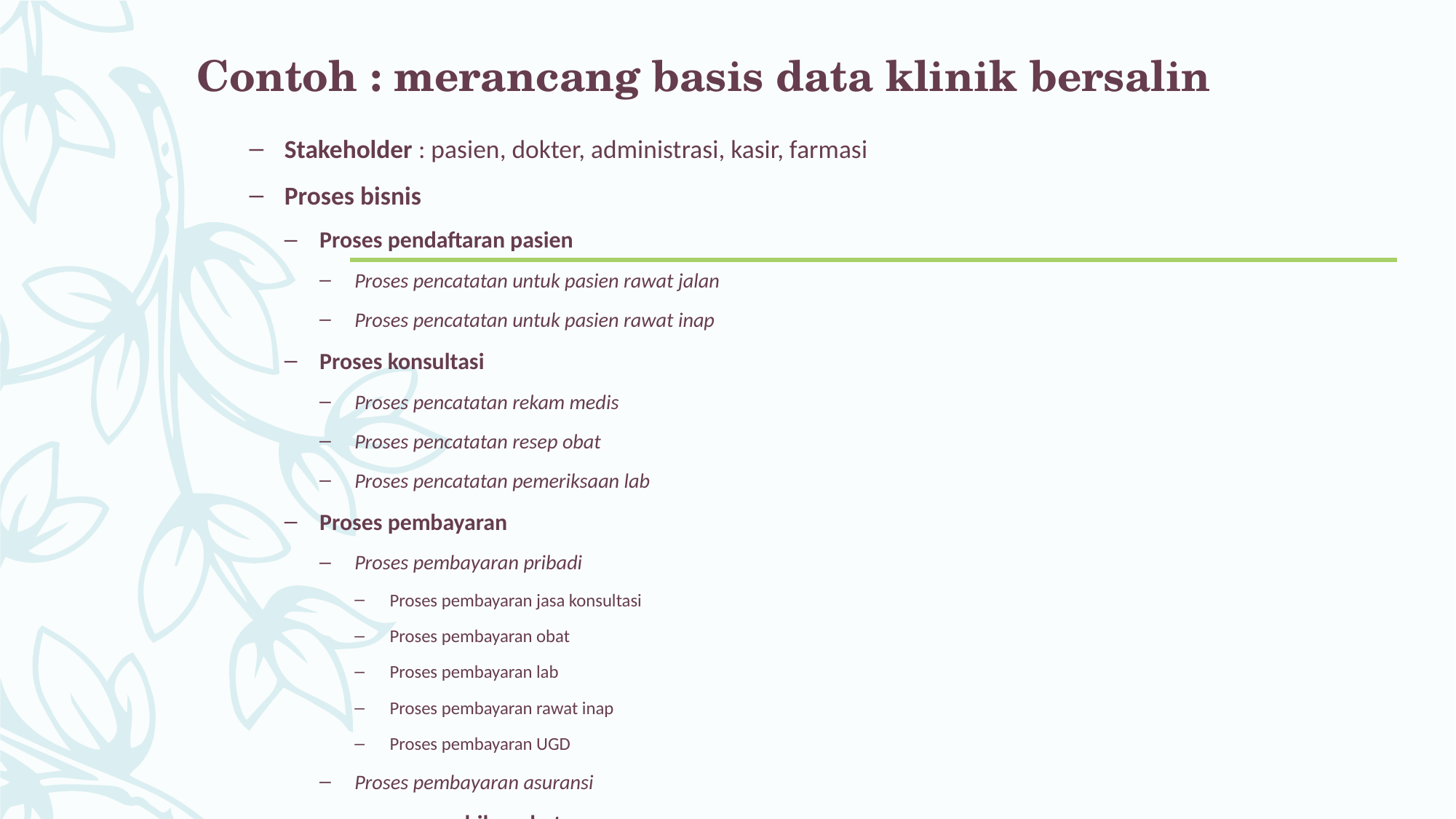

# Contoh : merancang basis data klinik bersalin
Stakeholder : pasien, dokter, administrasi, kasir, farmasi
Proses bisnis
Proses pendaftaran pasien
Proses pencatatan untuk pasien rawat jalan
Proses pencatatan untuk pasien rawat inap
Proses konsultasi
Proses pencatatan rekam medis
Proses pencatatan resep obat
Proses pencatatan pemeriksaan lab
Proses pembayaran
Proses pembayaran pribadi
Proses pembayaran jasa konsultasi
Proses pembayaran obat
Proses pembayaran lab
Proses pembayaran rawat inap
Proses pembayaran UGD
Proses pembayaran asuransi
proses pengambilan obat